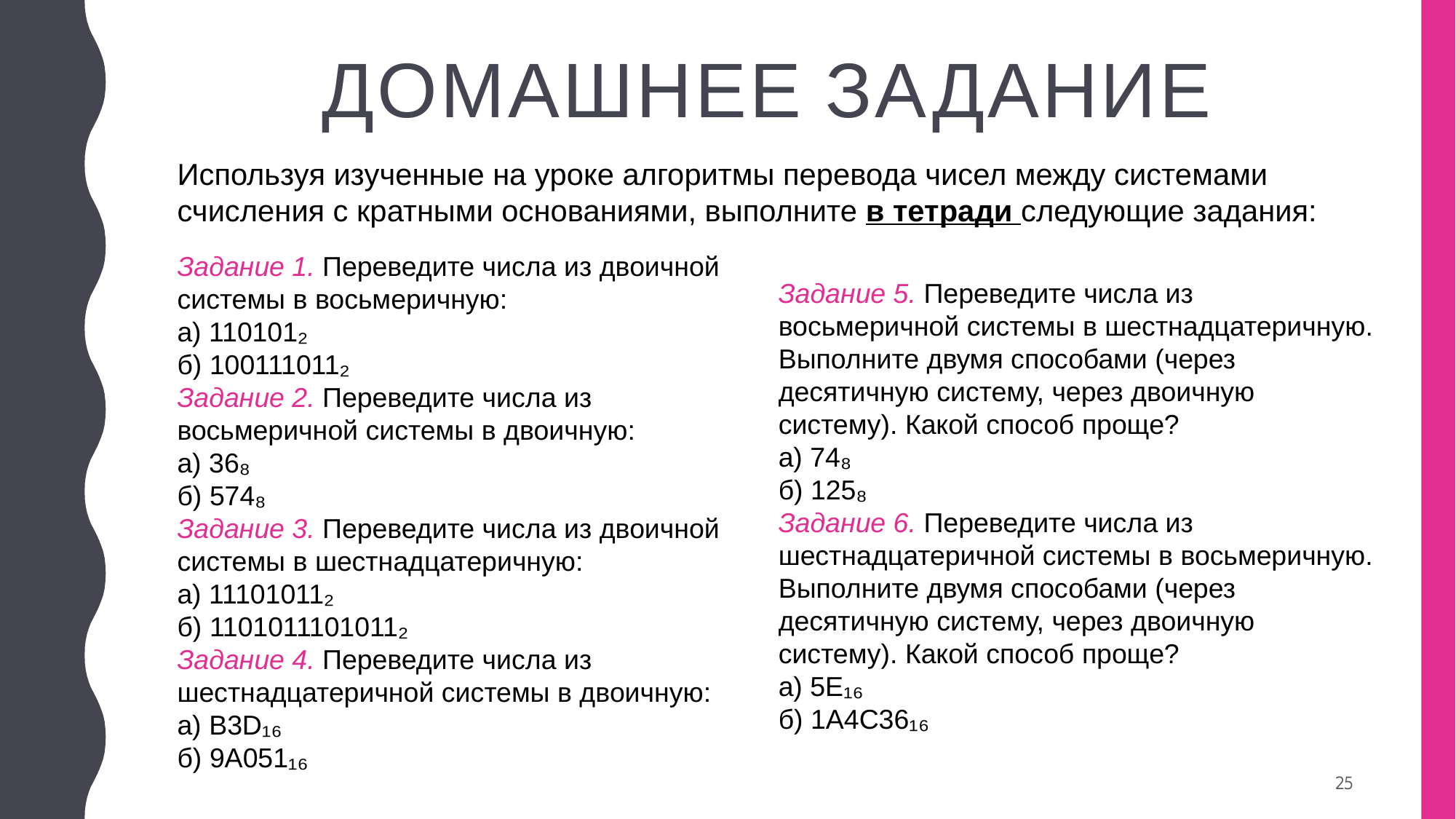

# Домашнее задание
Используя изученные на уроке алгоритмы перевода чисел между системами счисления с кратными основаниями, выполните в тетради следующие задания:
Задание 1. Переведите числа из двоичной системы в восьмеричную:
а) 110101₂
б) 100111011₂
Задание 2. Переведите числа из восьмеричной системы в двоичную:
а) 36₈
б) 574₈
Задание 3. Переведите числа из двоичной системы в шестнадцатеричную:
а) 11101011₂
б) 1101011101011₂
Задание 4. Переведите числа из шестнадцатеричной системы в двоичную:
а) B3D₁₆
б) 9A051₁₆

Задание 5. Переведите числа из восьмеричной системы в шестнадцатеричную. Выполните двумя способами (через десятичную систему, через двоичную систему). Какой способ проще?
а) 74₈
б) 125₈
Задание 6. Переведите числа из шестнадцатеричной системы в восьмеричную. Выполните двумя способами (через десятичную систему, через двоичную систему). Какой способ проще?
а) 5E₁₆
б) 1A4C36₁₆
25